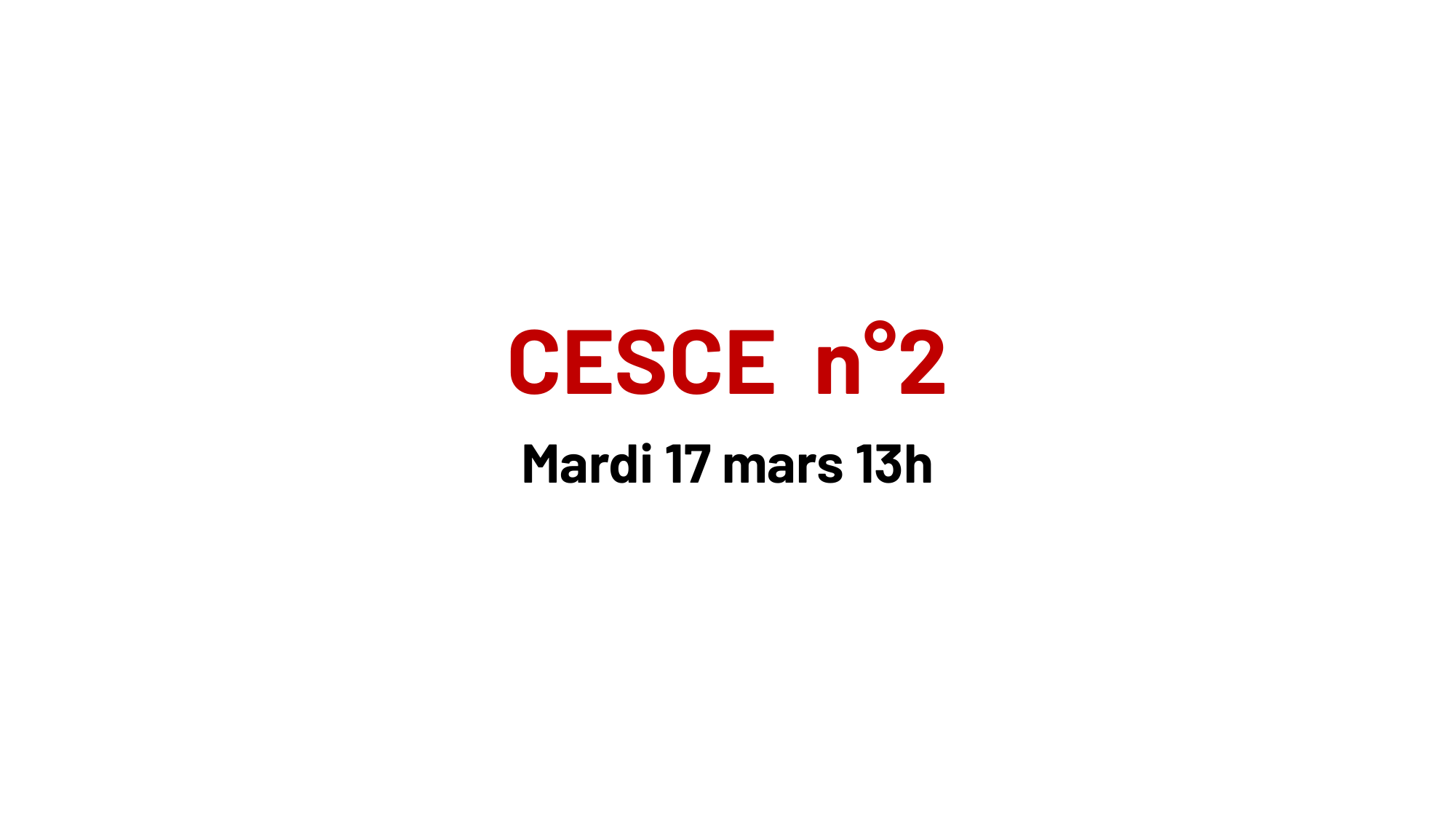

# CESCE  n°2
Mardi 17 mars 13h